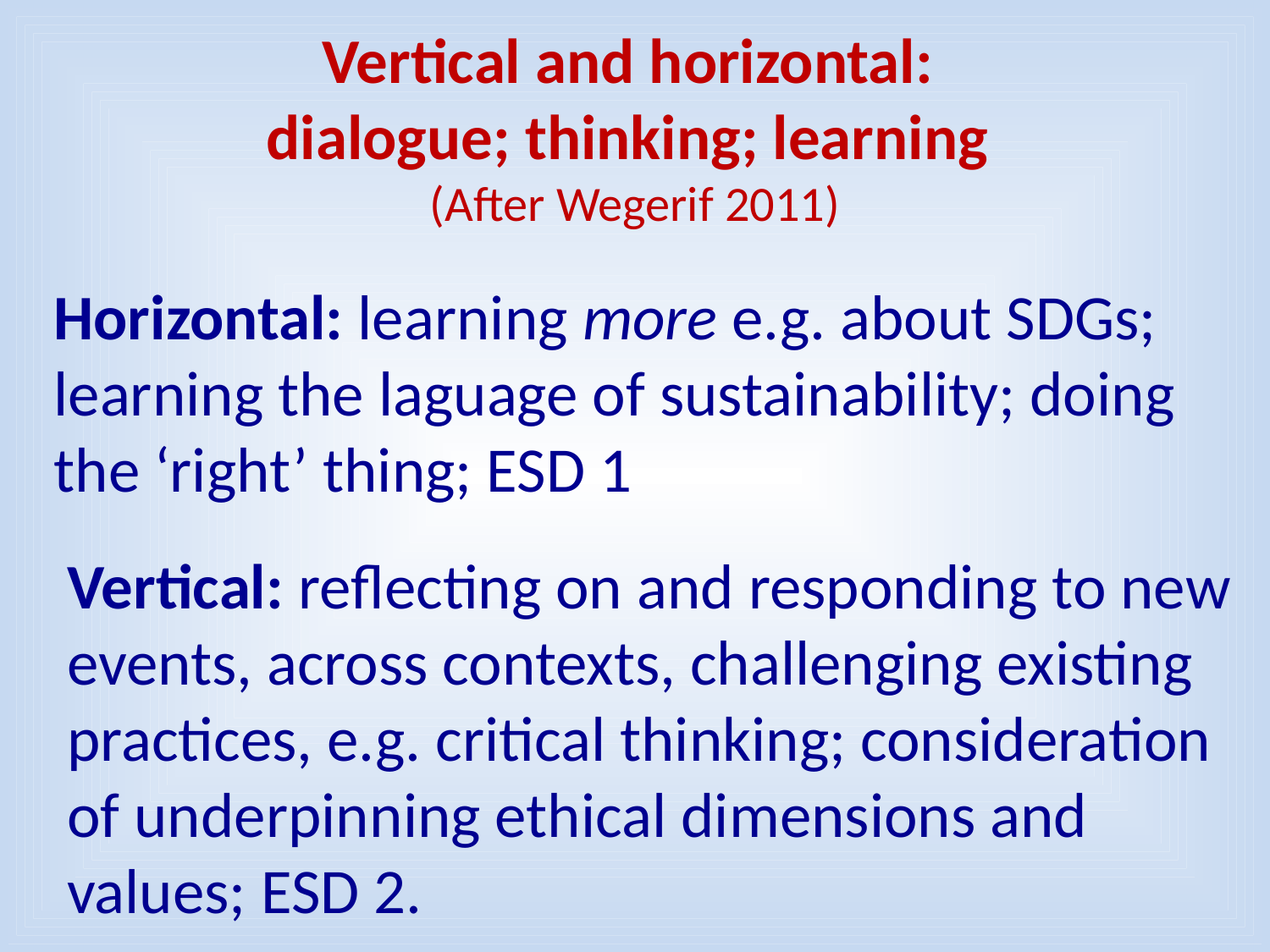

Vertical and horizontal:
dialogue; thinking; learning
(After Wegerif 2011)
Horizontal: learning more e.g. about SDGs; learning the laguage of sustainability; doing the ‘right’ thing; ESD 1
Vertical: reflecting on and responding to new events, across contexts, challenging existing practices, e.g. critical thinking; consideration of underpinning ethical dimensions and values; ESD 2.